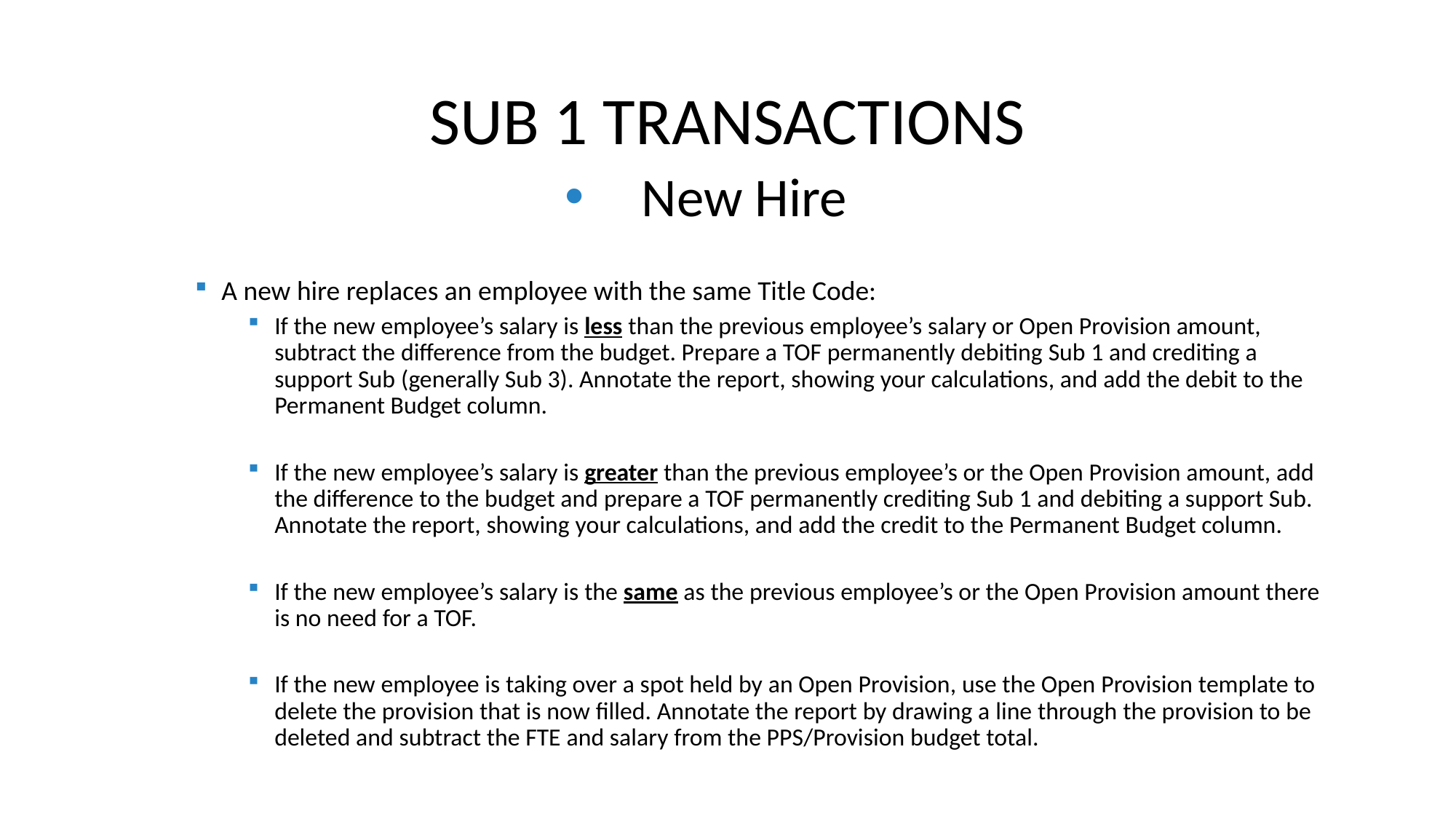

# SUB 1 TRANSACTIONS
New Hire

A new hire replaces an employee with the same Title Code:
If the new employee’s salary is less than the previous employee’s salary or Open Provision amount, subtract the difference from the budget. Prepare a TOF permanently debiting Sub 1 and crediting a support Sub (generally Sub 3). Annotate the report, showing your calculations, and add the debit to the Permanent Budget column.

If the new employee’s salary is greater than the previous employee’s or the Open Provision amount, add the difference to the budget and prepare a TOF permanently crediting Sub 1 and debiting a support Sub. Annotate the report, showing your calculations, and add the credit to the Permanent Budget column.

If the new employee’s salary is the same as the previous employee’s or the Open Provision amount there is no need for a TOF.

If the new employee is taking over a spot held by an Open Provision, use the Open Provision template to delete the provision that is now filled. Annotate the report by drawing a line through the provision to be deleted and subtract the FTE and salary from the PPS/Provision budget total.